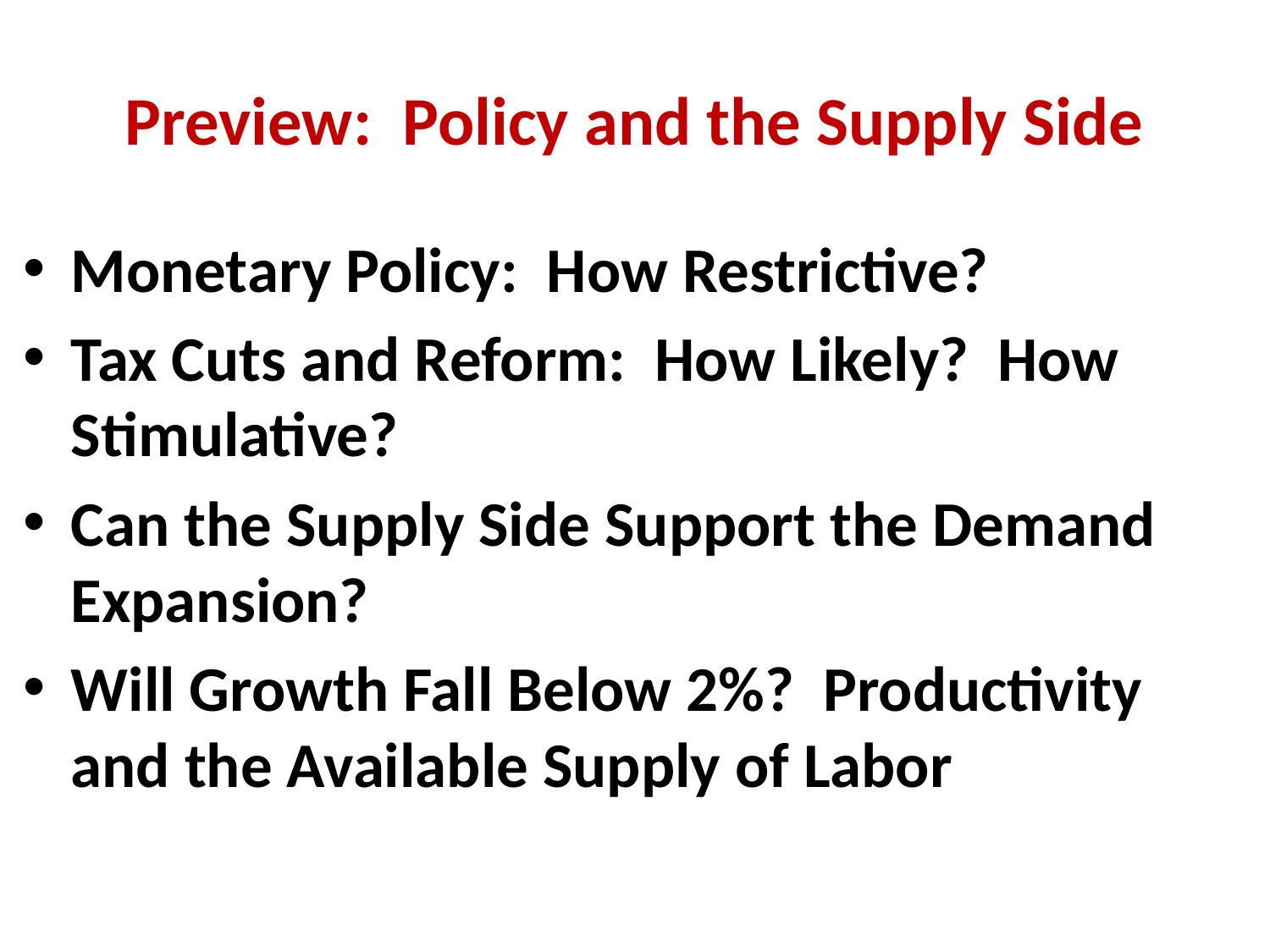

# Preview:  Policy and the Supply Side
Monetary Policy:  How Restrictive?
Tax Cuts and Reform:  How Likely?  How Stimulative?
Can the Supply Side Support the Demand Expansion?
Will Growth Fall Below 2%?  Productivity and the Available Supply of Labor